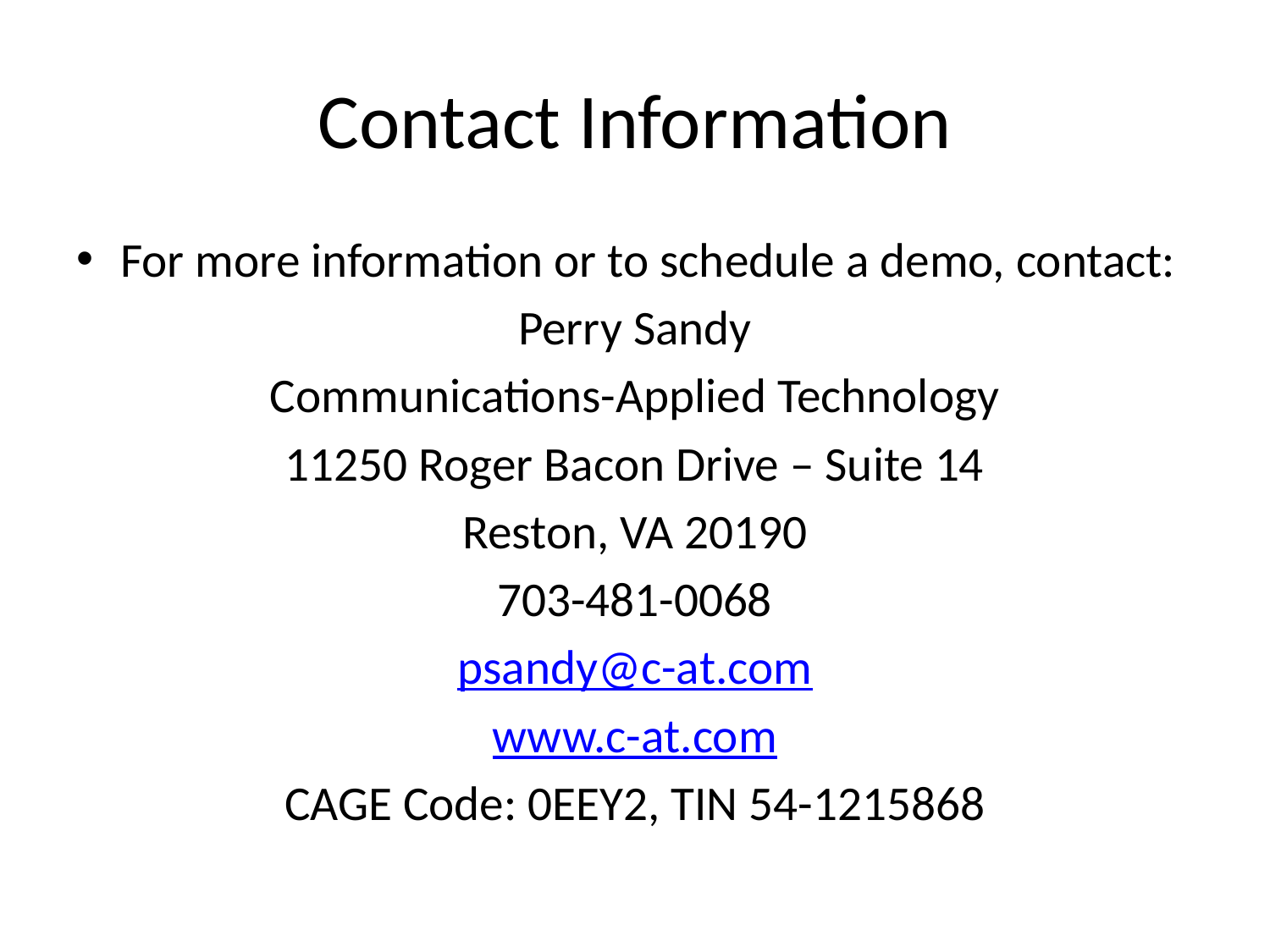

# Contact Information
For more information or to schedule a demo, contact:
Perry Sandy
Communications-Applied Technology
11250 Roger Bacon Drive – Suite 14
Reston, VA 20190
703-481-0068
psandy@c-at.com
www.c-at.com
CAGE Code: 0EEY2, TIN 54-1215868